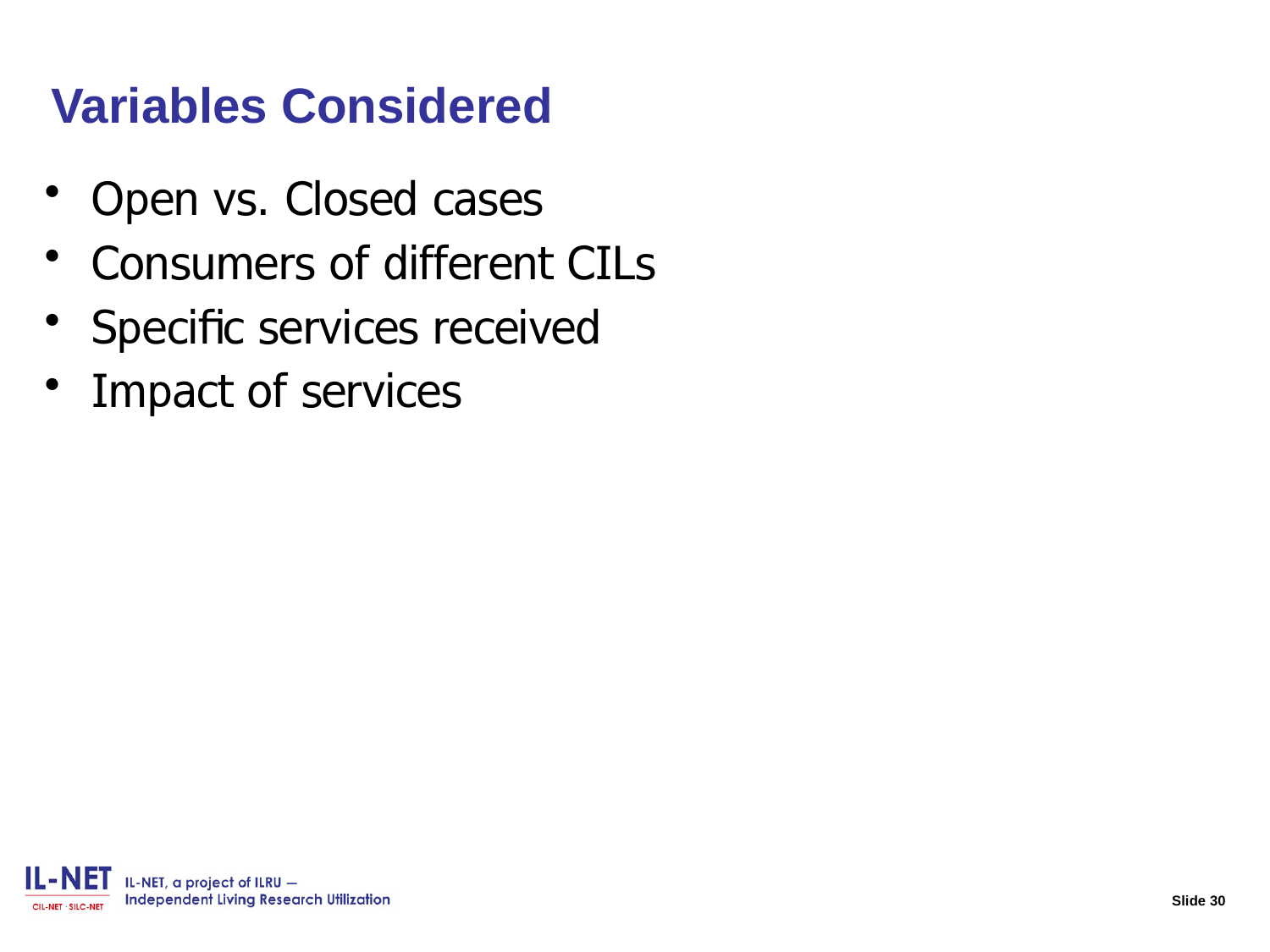

# Slide 30 Variables Considered
Open vs. Closed cases
Consumers of different CILs
Specific services received
Impact of services